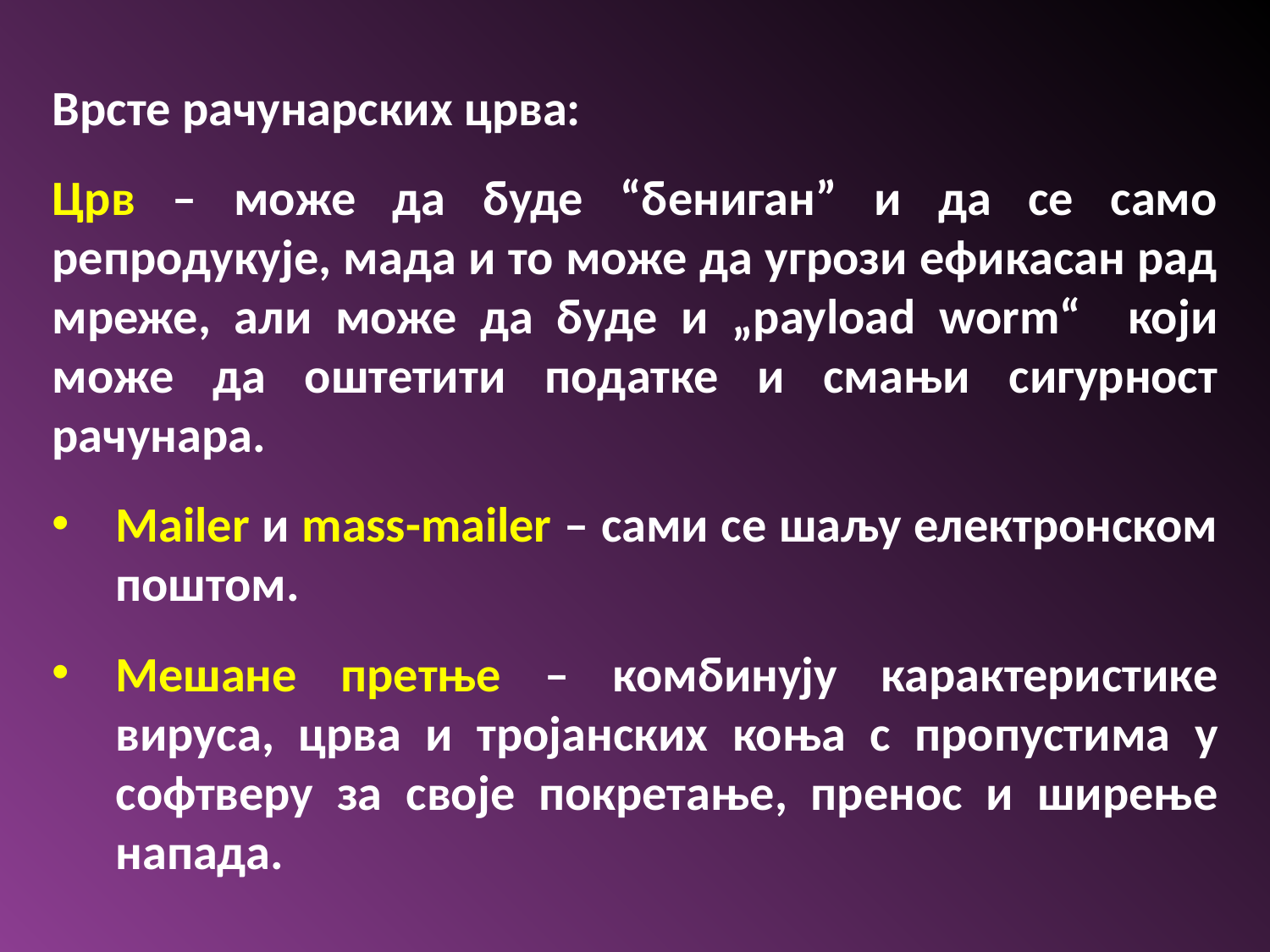

Врсте рачунарских црва:
Црв – може да буде “бениган” и да се само репродукује, мада и то може да угрози ефикасан рад мреже, али може да буде и „payload worm“  који може да оштетити податке и смањи сигурност рачунара.
Мailer и mass-mailer – сами се шаљу електронском поштом.
Мешане претње – комбинују карактеристике вируса, црва и тројанских коња с пропустима у софтверу за своје покретање, пренос и ширење напада.